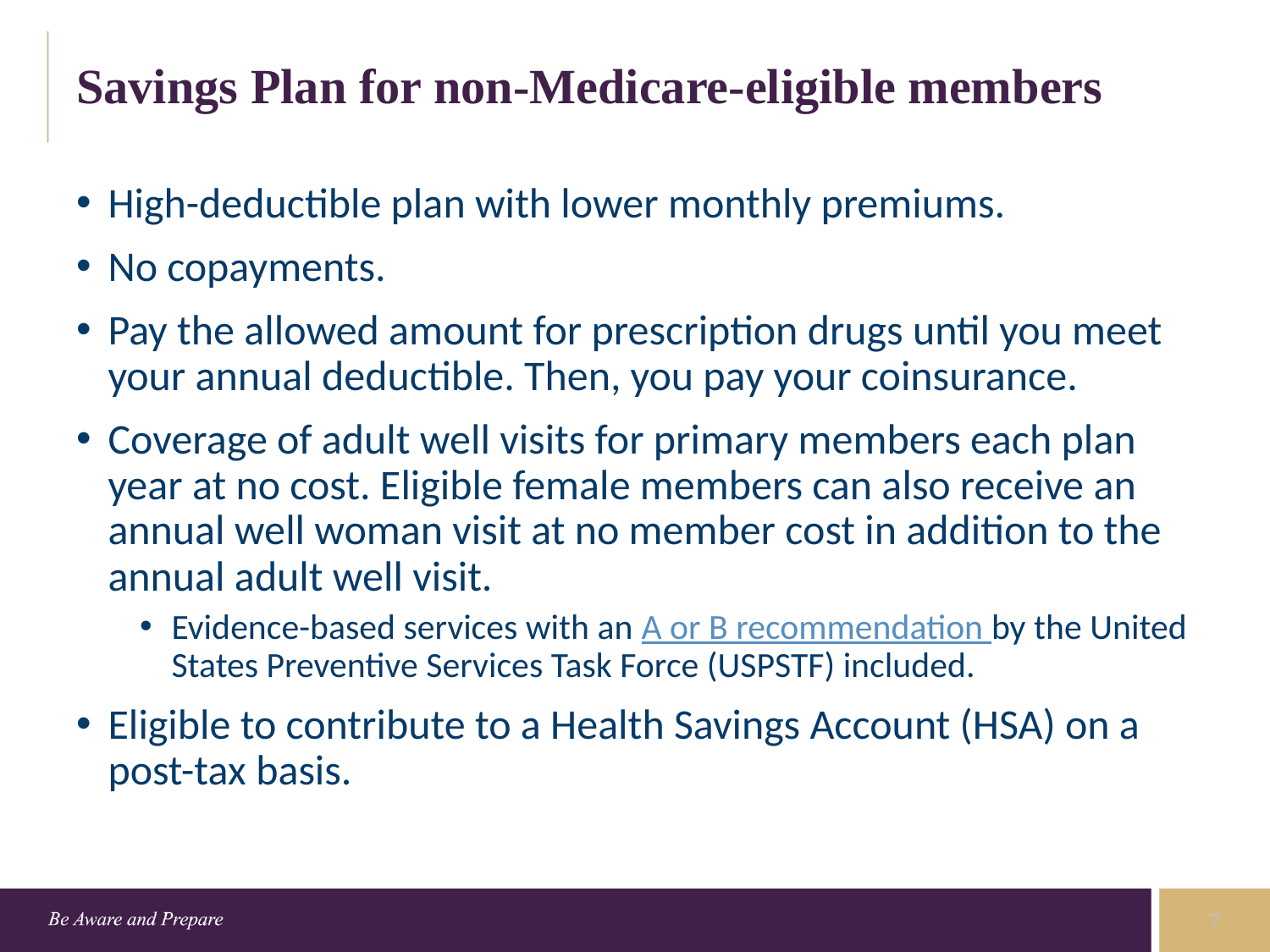

# Savings Plan for non-Medicare-eligible members
High-deductible plan with lower monthly premiums.
No copayments.
Pay the allowed amount for prescription drugs until you meet your annual deductible. Then, you pay your coinsurance.
Coverage of adult well visits for primary members each plan year at no cost. Eligible female members can also receive an annual well woman visit at no member cost in addition to the annual adult well visit.
Evidence-based services with an A or B recommendation by the United States Preventive Services Task Force (USPSTF) included.
Eligible to contribute to a Health Savings Account (HSA) on a post-tax basis.
7